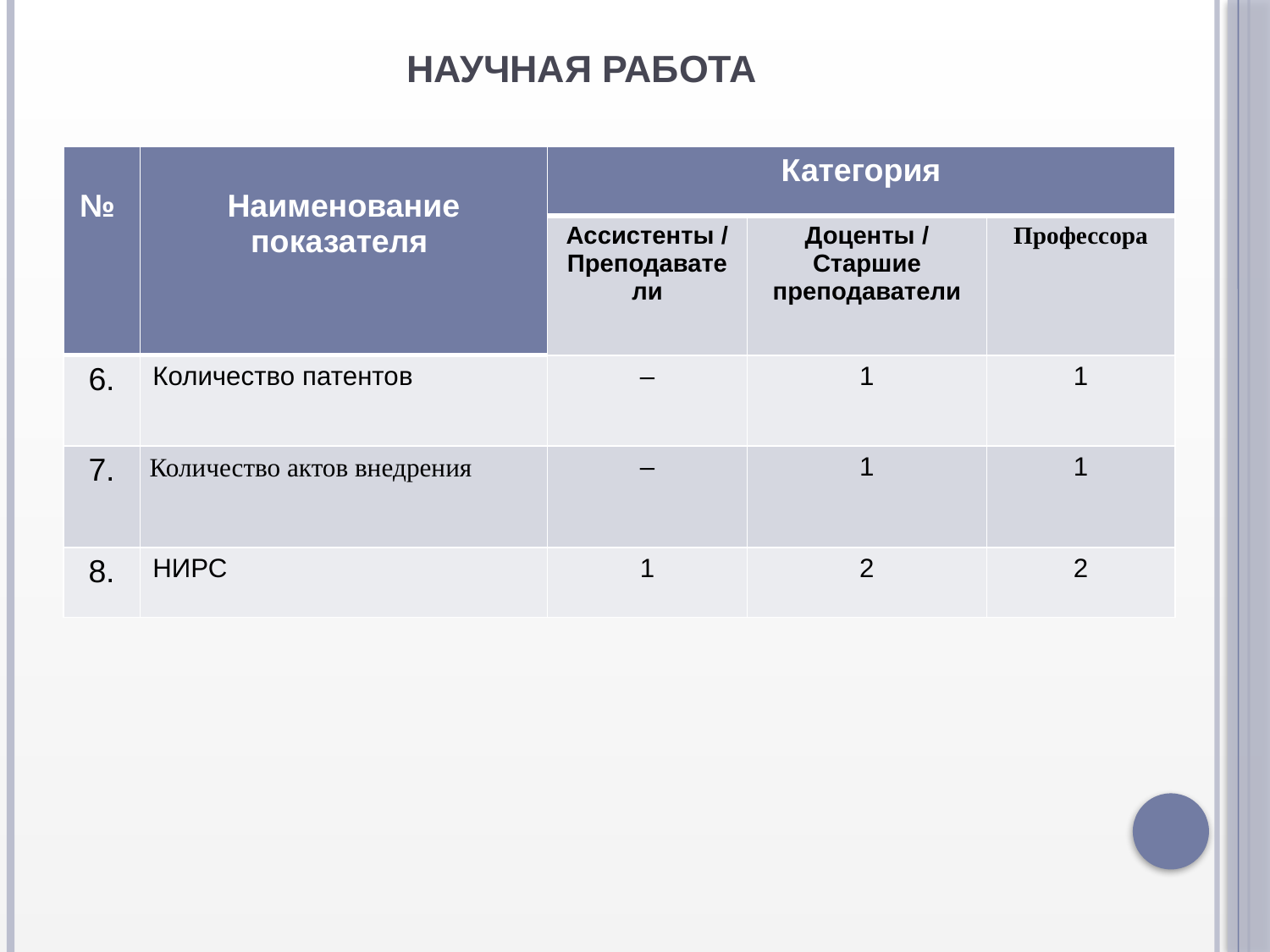

# НАУЧНАЯ РАБОТА
| № | Наименование показателя | Категория |  |  |
| --- | --- | --- | --- | --- |
|  |  | Ассистенты / Преподаватели | Доценты / Старшие преподаватели | Профессора |
| 6. | Количество патентов | – | 1 | 1 |
| 7. | Количество актов внедрения | – | 1 | 1 |
| 8. | НИРС | 1 | 2 | 2 |